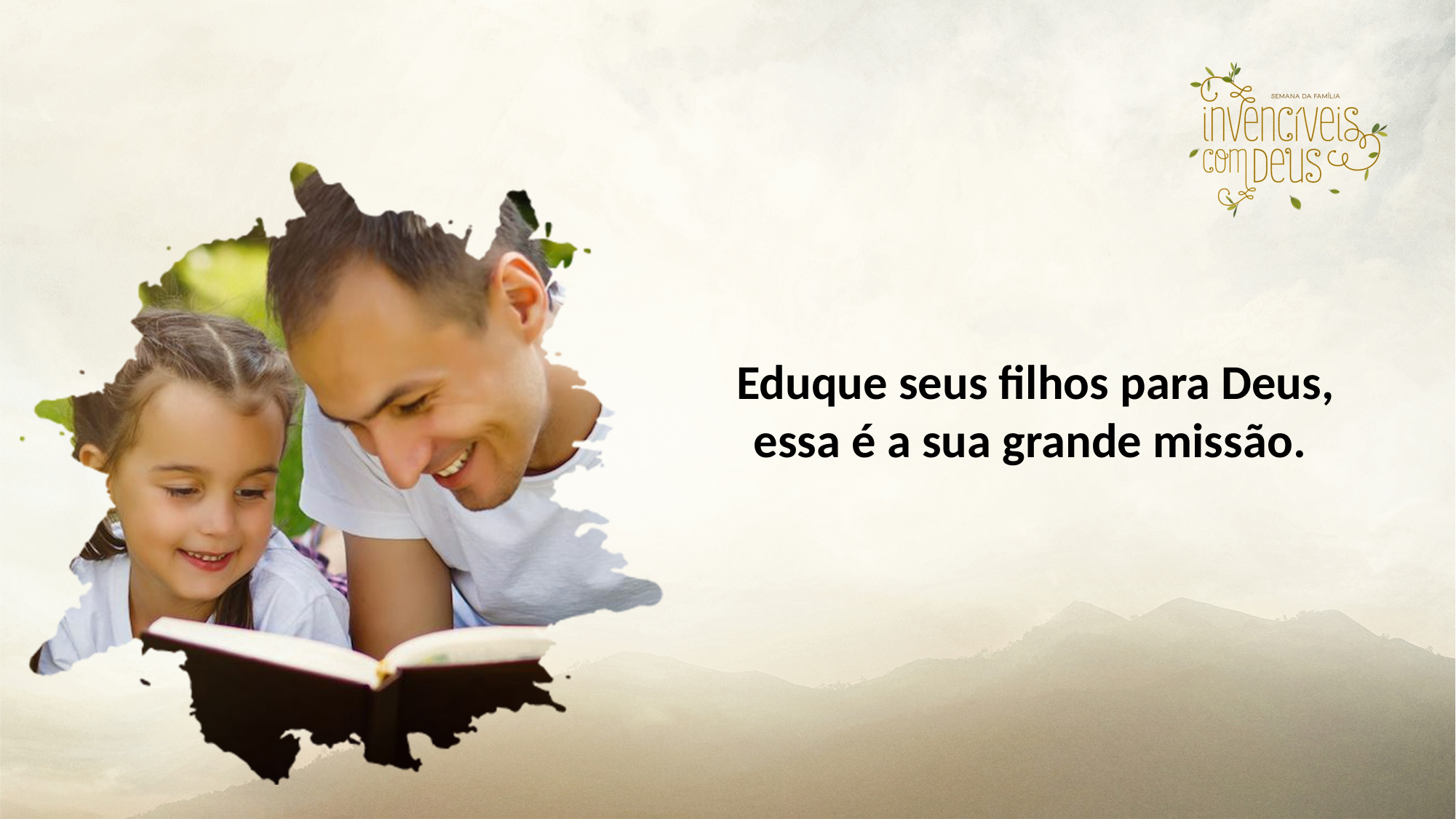

Eduque seus filhos para Deus, essa é a sua grande missão.